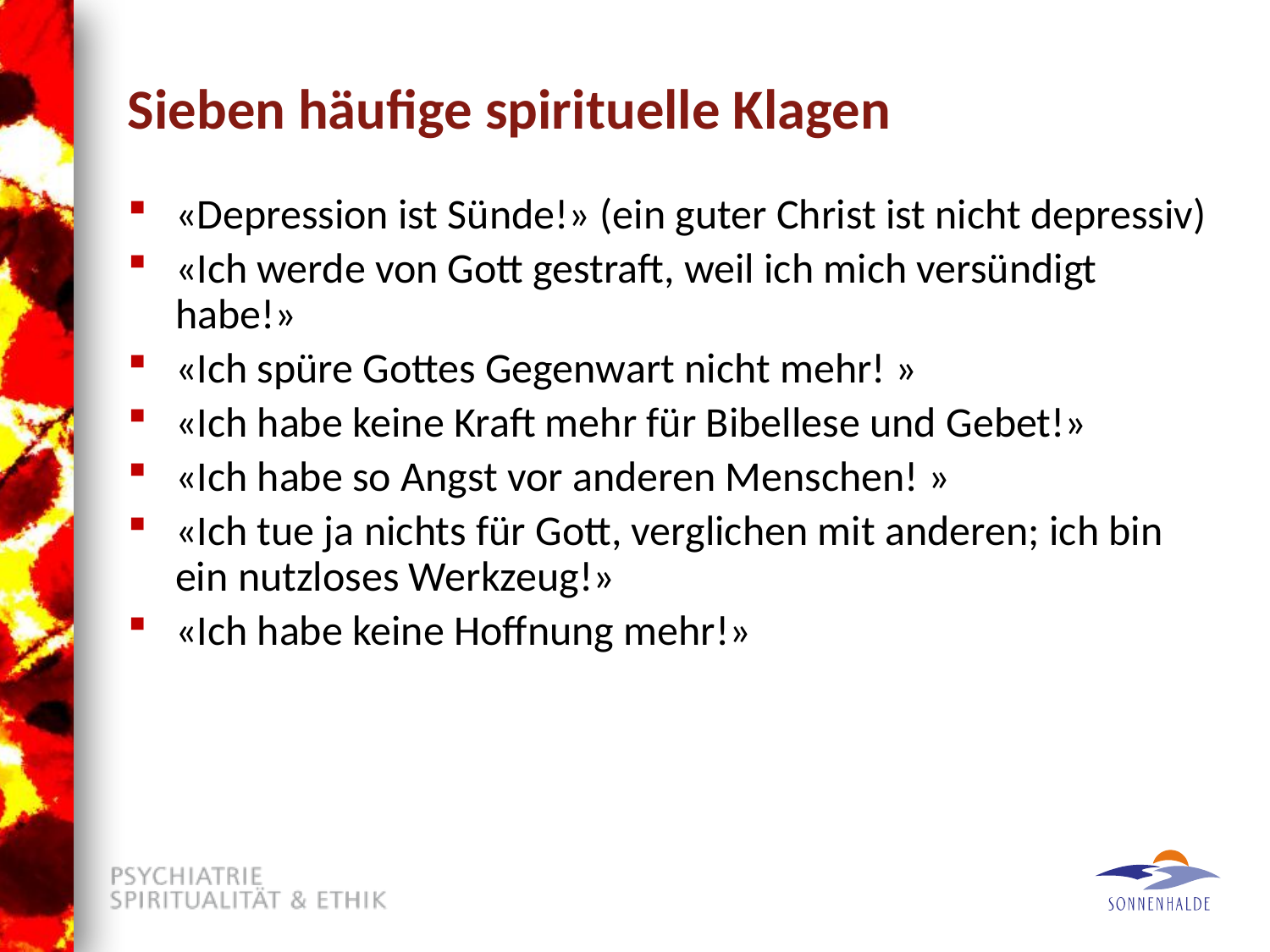

# Sieben häufige spirituelle Klagen
«Depression ist Sünde!» (ein guter Christ ist nicht depressiv)
«Ich werde von Gott gestraft, weil ich mich versündigt habe!»
«Ich spüre Gottes Gegenwart nicht mehr! »
«Ich habe keine Kraft mehr für Bibellese und Gebet!»
«Ich habe so Angst vor anderen Menschen! »
«Ich tue ja nichts für Gott, verglichen mit anderen; ich bin ein nutzloses Werkzeug!»
«Ich habe keine Hoffnung mehr!»